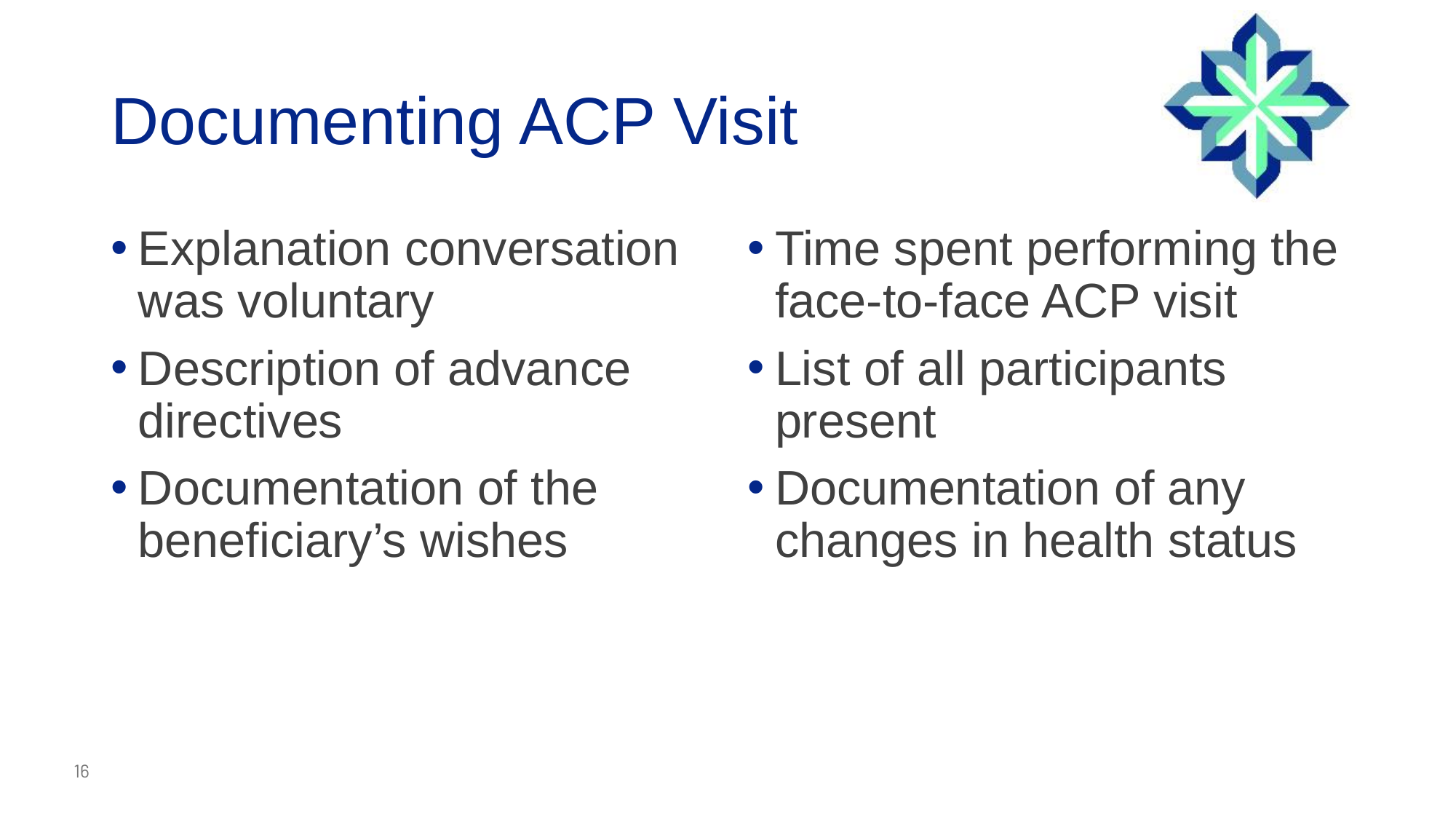

# Documenting ACP Visit
Explanation conversation was voluntary
Description of advance directives
Documentation of the beneficiary’s wishes
Time spent performing the face-to-face ACP visit
List of all participants present
Documentation of any changes in health status